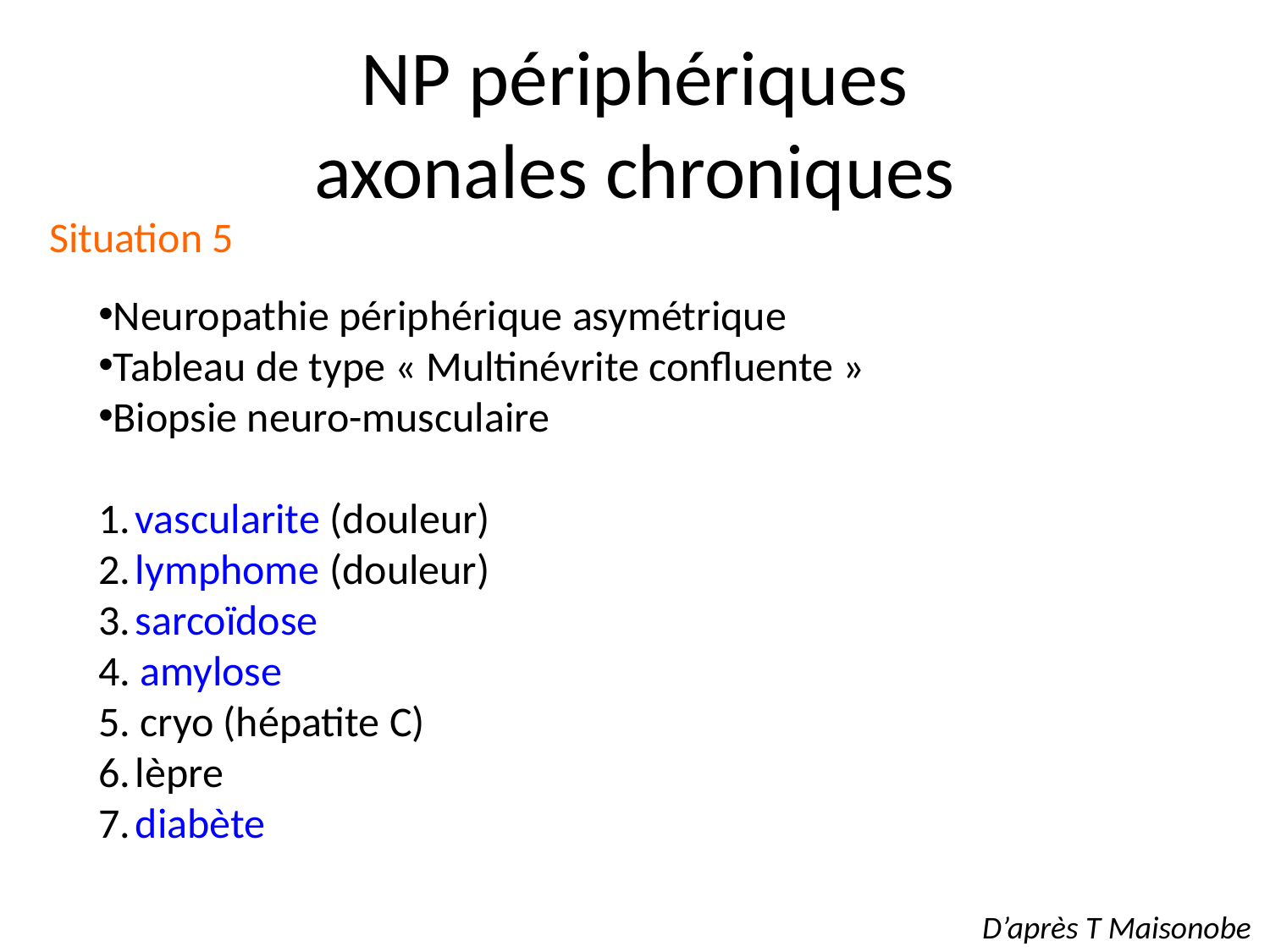

NP périphériques
axonales chroniques
Situation 5
Neuropathie périphérique asymétrique
Tableau de type « Multinévrite confluente »
Biopsie neuro-musculaire
	1.	vascularite (douleur)
	2.	lymphome (douleur)
	3.	sarcoïdose
	4. amylose
	5. cryo (hépatite C)
	6.	lèpre
	7.	diabète
D’après T Maisonobe